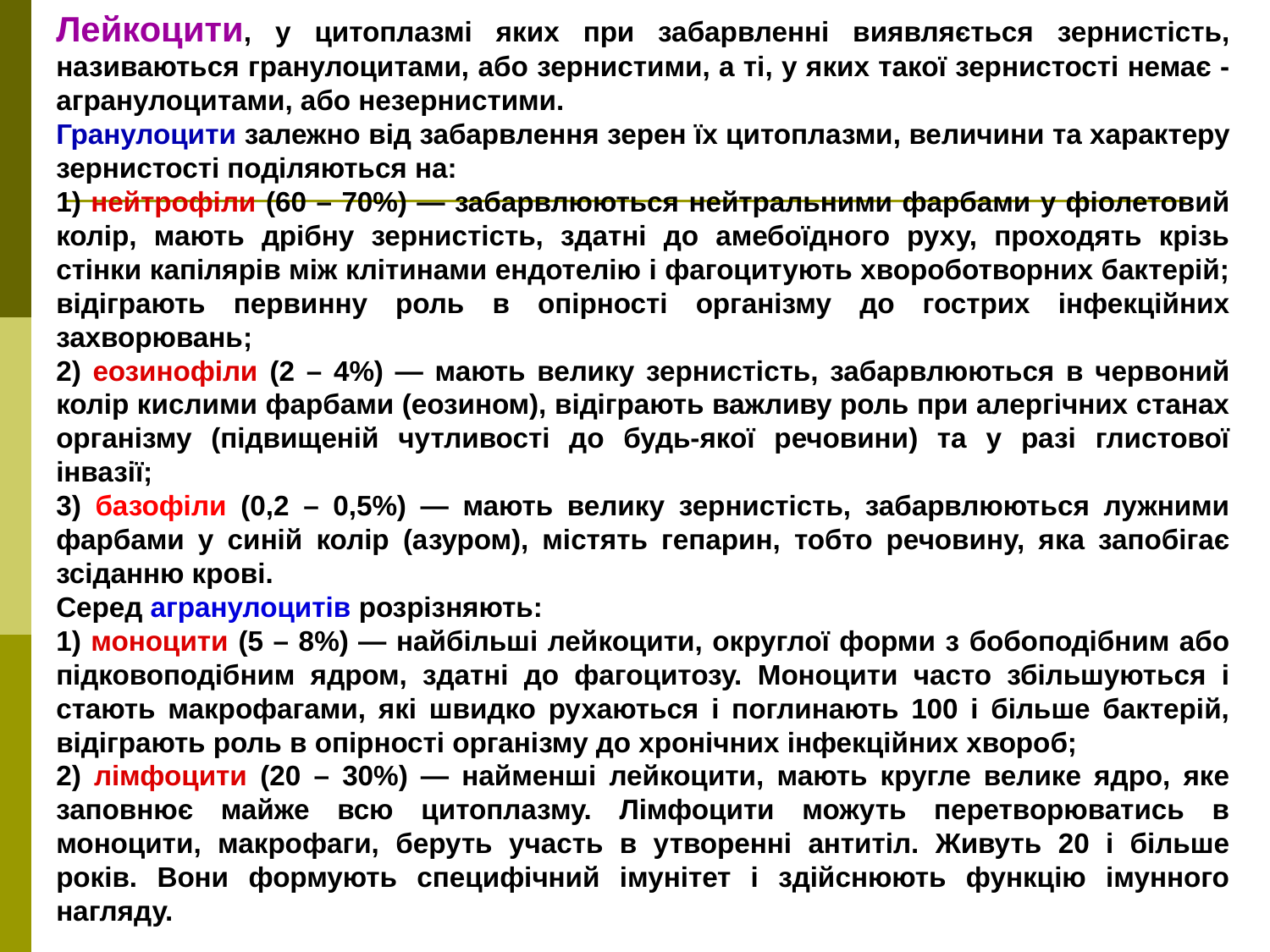

Лейкоцити, у цитоплазмі яких при забарвленні виявляється зернистість, називаються гранулоцитами, або зернистими, а ті, у яких такої зернистості немає - агранулоцитами, або незернистими.
Гранулоцити залежно від забарвлення зерен їх цитоплазми, величини та характеру зернистості поділяються на:
1) нейтрофіли (60 – 70%) — забарвлюються нейтральними фарбами у фіолетовий колір, мають дрібну зернистість, здатні до амебоїдного руху, проходять крізь стінки капілярів між клітинами ендотелію і фагоцитують хвороботворних бактерій; відіграють первинну роль в опірності організму до гострих інфекційних захворювань;
2) еозинофіли (2 – 4%) — мають велику зернистість, забарвлюються в червоний колір кислими фарбами (еозином), відіграють важливу роль при алергічних станах організму (підвищеній чутливості до будь-якої речовини) та у разі глистової інвазії;
3) базофіли (0,2 – 0,5%) — мають велику зернистість, забарвлюються лужними фарбами у синій колір (азуром), містять гепарин, тобто речовину, яка запобігає зсіданню крові.
Серед агранулоцитів розрізняють:
1) моноцити (5 – 8%) — найбільші лейкоцити, округлої форми з бобоподібним або підковоподібним ядром, здатні до фагоцитозу. Моноцити часто збільшуються і стають макрофагами, які швидко рухаються і поглинають 100 і більше бактерій, відіграють роль в опірності організму до хронічних інфекційних хвороб;
2) лімфоцити (20 – 30%) — найменші лейкоцити, мають кругле велике ядро, яке заповнює майже всю цитоплазму. Лімфоцити можуть перетворюватись в моноцити, макрофаги, беруть участь в утворенні антитіл. Живуть 20 і більше років. Вони формують специфічний імунітет і здійснюють функцію імунного нагляду.